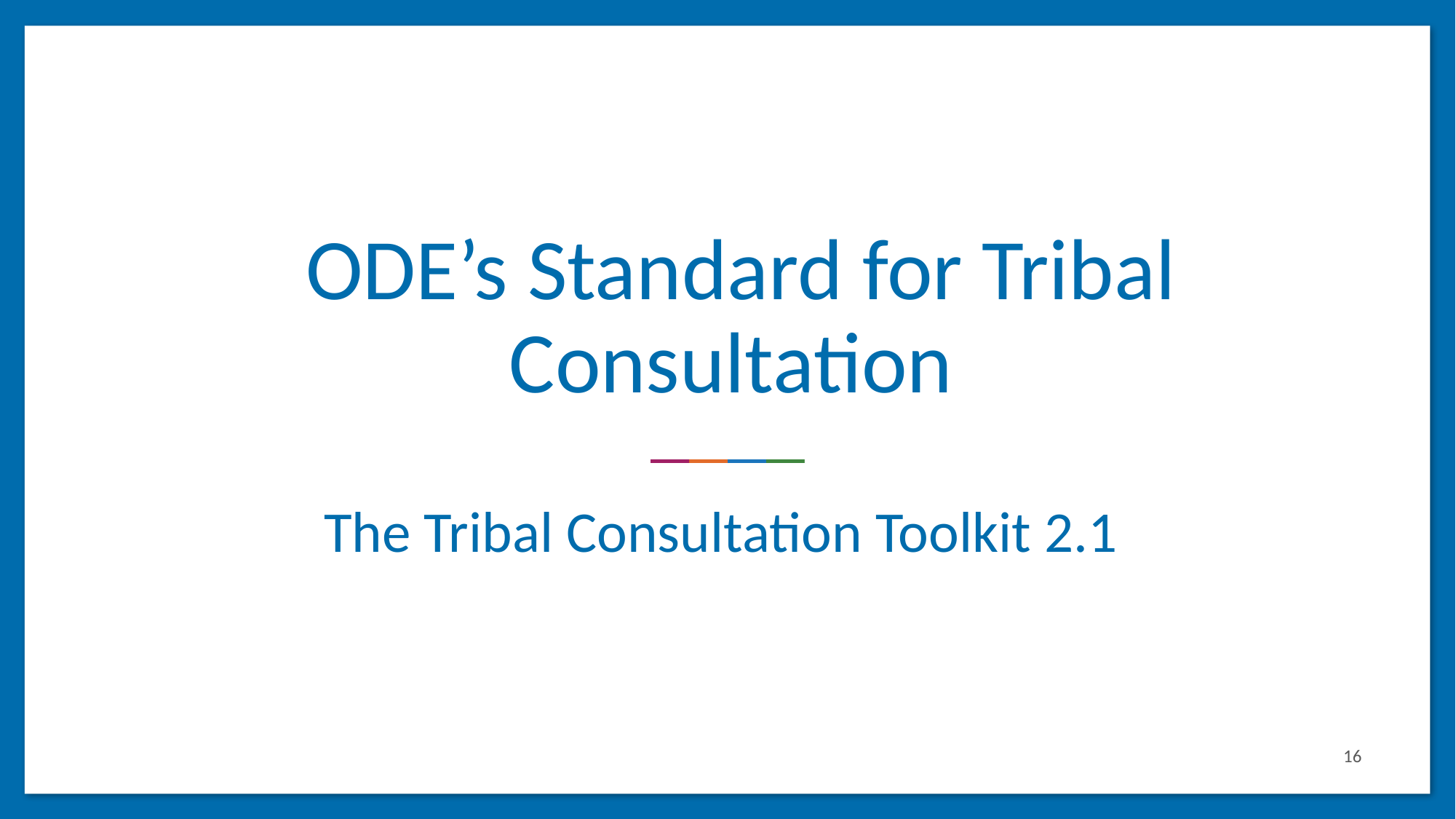

# ODE’s Standard for Tribal Consultation
The Tribal Consultation Toolkit 2.1
16